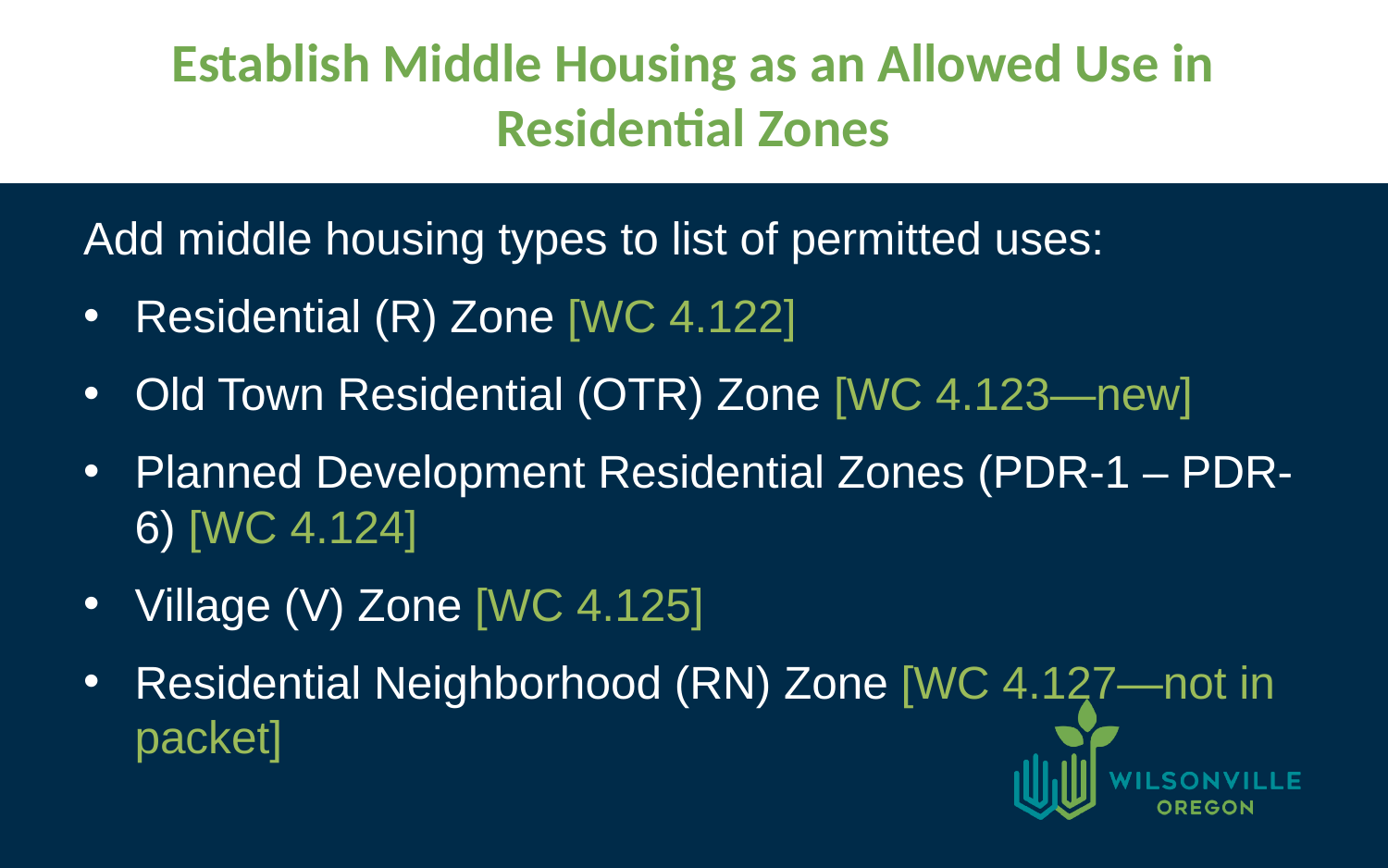

# Establish Middle Housing as an Allowed Use in Residential Zones
Add middle housing types to list of permitted uses:
Residential (R) Zone [WC 4.122]
Old Town Residential (OTR) Zone [WC 4.123—new]
Planned Development Residential Zones (PDR-1 – PDR-6) [WC 4.124]
Village (V) Zone [WC 4.125]
Residential Neighborhood (RN) Zone [WC 4.127—not in packet]